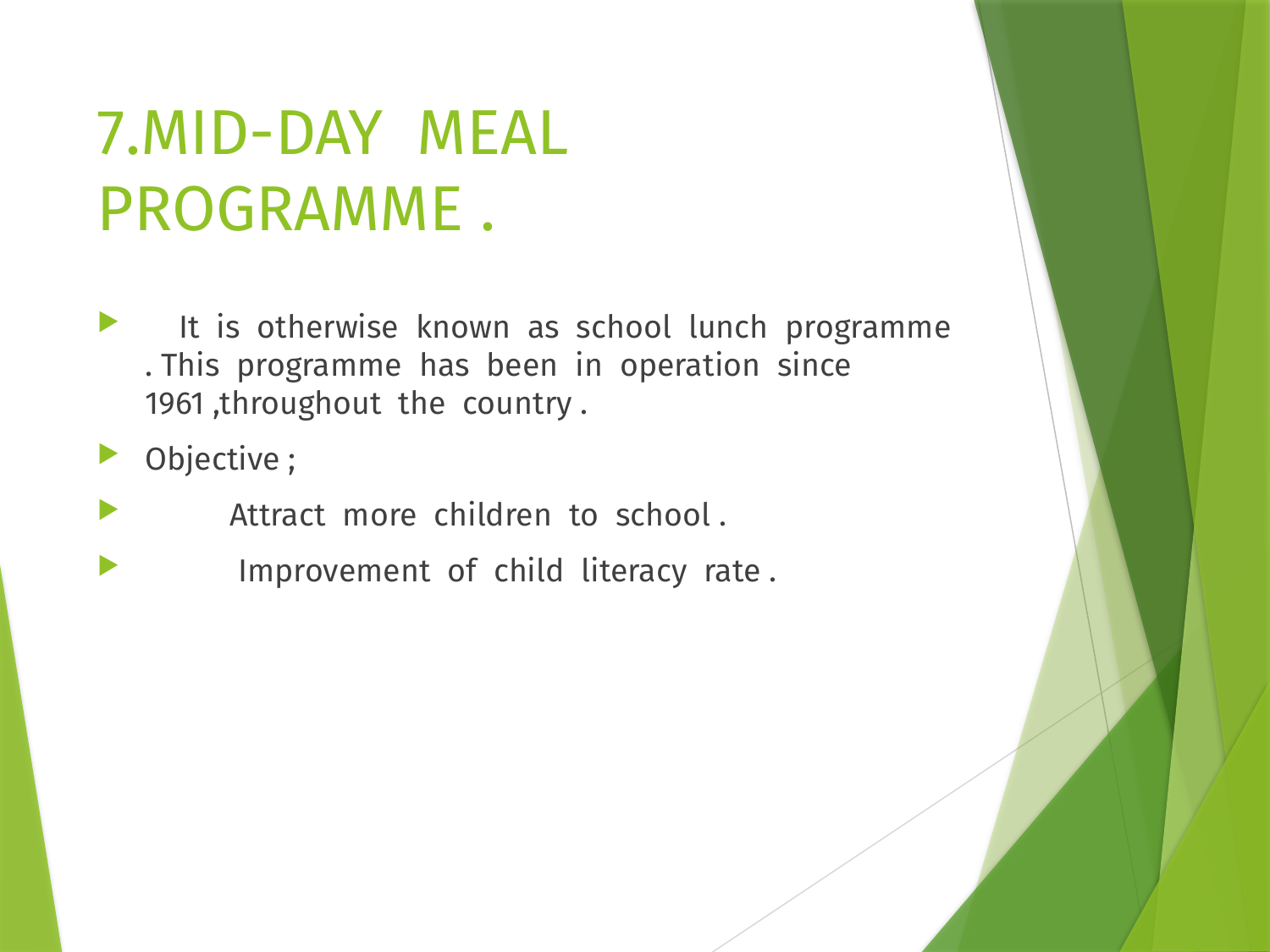

# 7.MID-DAY  MEAL  PROGRAMME .
    It  is  otherwise  known  as  school  lunch  programme . This  programme  has  been  in  operation  since  1961 ,throughout  the  country .
Objective ;
          Attract  more  children  to  school .
           Improvement  of  child  literacy  rate .